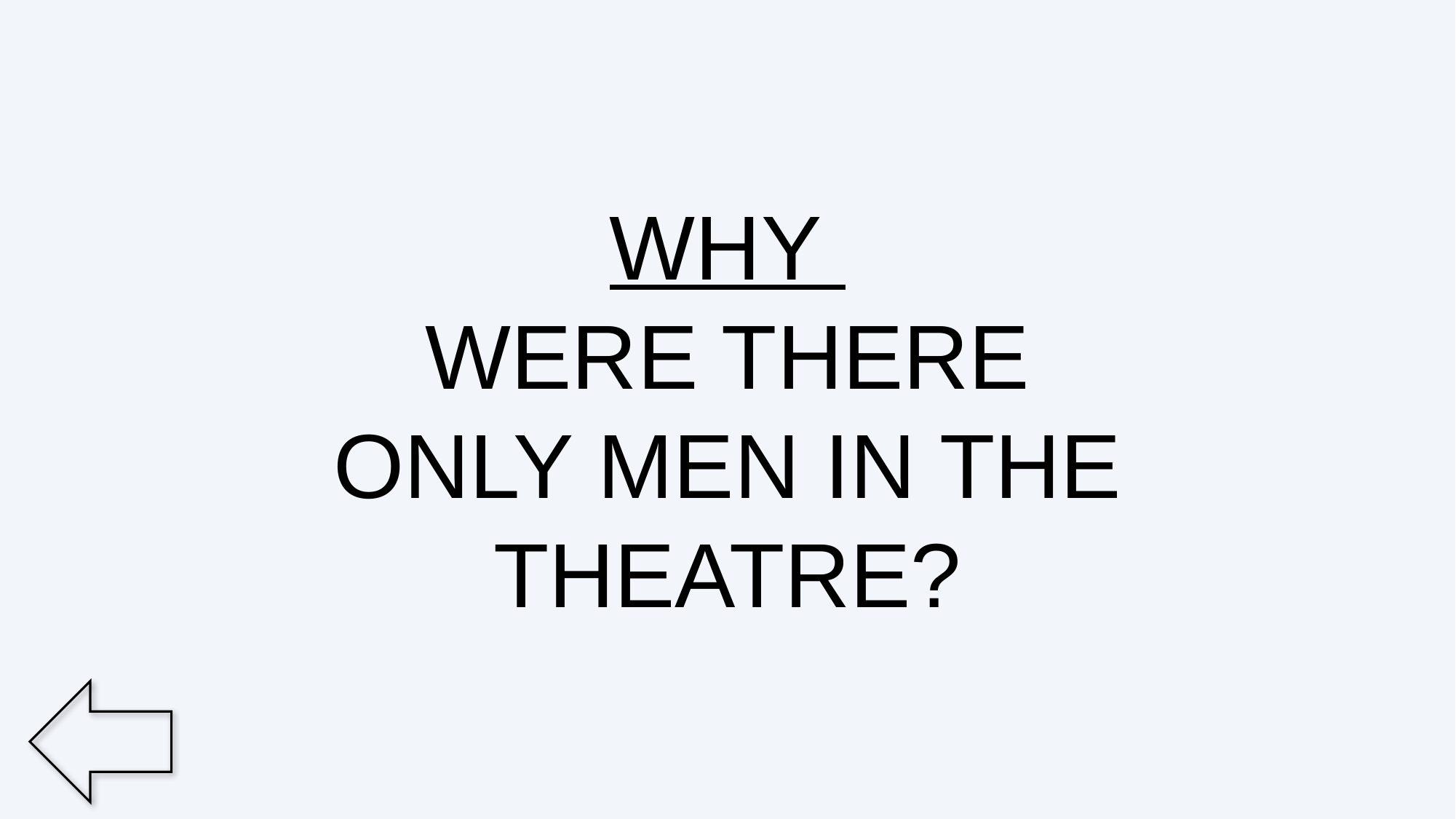

WHY
WERE THERE ONLY MEN IN THE THEATRE?